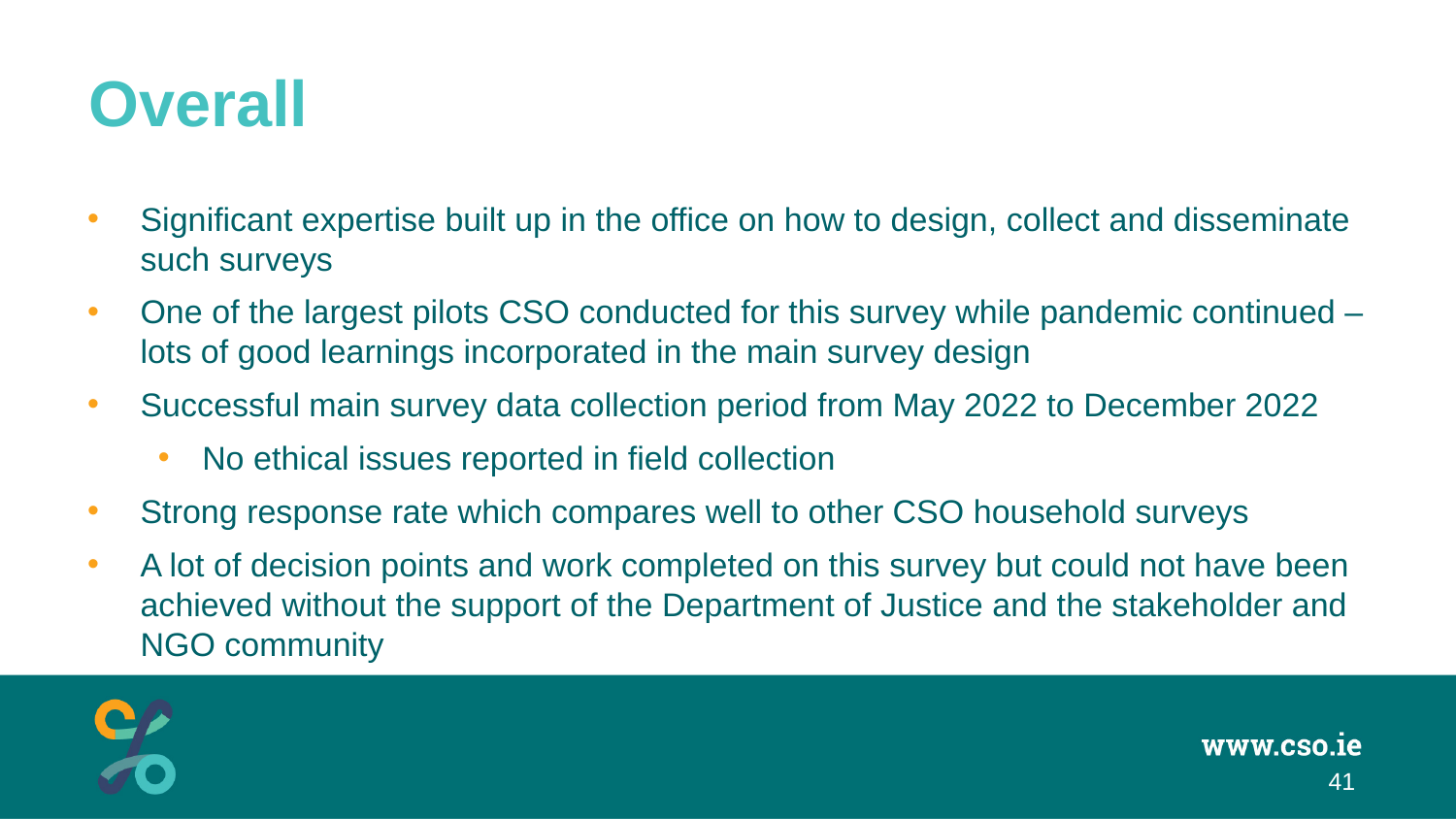

# Overall
Significant expertise built up in the office on how to design, collect and disseminate such surveys
One of the largest pilots CSO conducted for this survey while pandemic continued – lots of good learnings incorporated in the main survey design
Successful main survey data collection period from May 2022 to December 2022
No ethical issues reported in field collection
Strong response rate which compares well to other CSO household surveys
A lot of decision points and work completed on this survey but could not have been achieved without the support of the Department of Justice and the stakeholder and NGO community
41